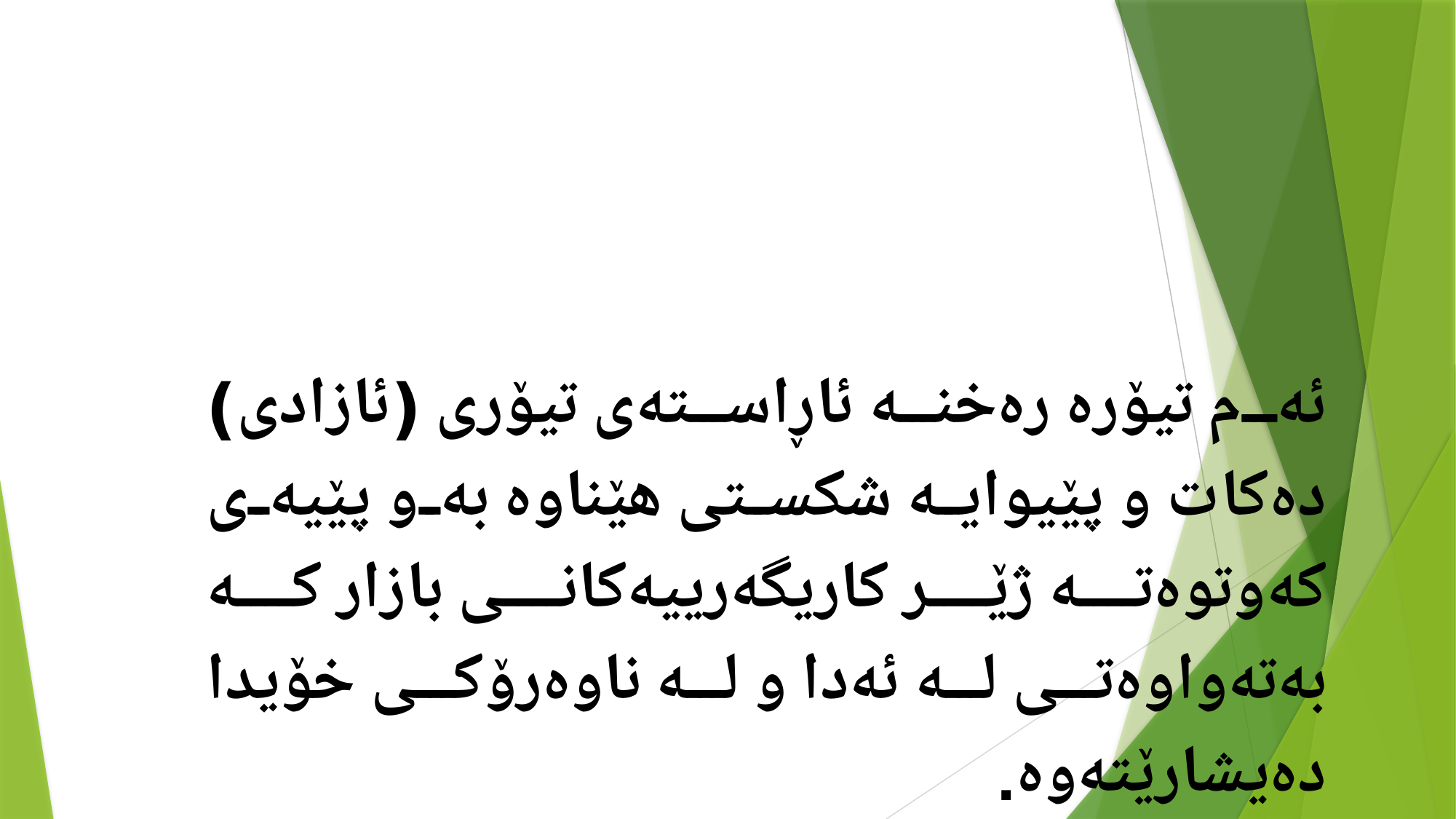

ئەم تیۆرە رەخنە ئاڕاستەی تیۆری (ئازادی) دەكات و پێیوایە شكستی هێناوە بەو پێیەی كەوتوەتە ژێر كاریگەرییەكانی بازار كە بەتەواوەتی لە ئەدا و لە ناوەرۆكی خۆیدا دەیشارێتەوە.